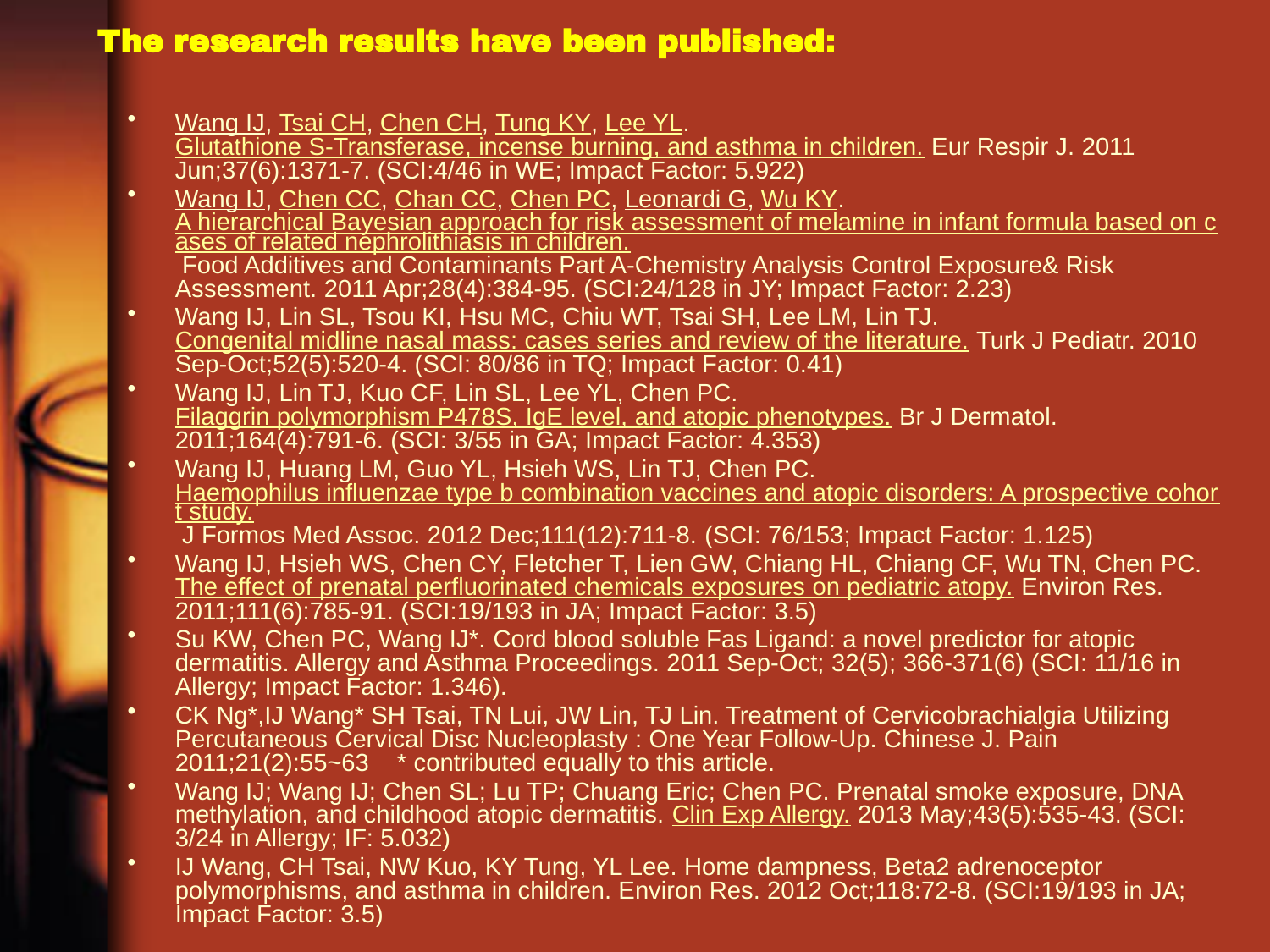

# The research results have been published:
Wang IJ, Tsai CH, Chen CH, Tung KY, Lee YL. Glutathione S-Transferase, incense burning, and asthma in children. Eur Respir J. 2011 Jun;37(6):1371-7. (SCI:4/46 in WE; Impact Factor: 5.922)
Wang IJ, Chen CC, Chan CC, Chen PC, Leonardi G, Wu KY. A hierarchical Bayesian approach for risk assessment of melamine in infant formula based on cases of related nephrolithiasis in children. Food Additives and Contaminants Part A-Chemistry Analysis Control Exposure& Risk Assessment. 2011 Apr;28(4):384-95. (SCI:24/128 in JY; Impact Factor: 2.23)
Wang IJ, Lin SL, Tsou KI, Hsu MC, Chiu WT, Tsai SH, Lee LM, Lin TJ. Congenital midline nasal mass: cases series and review of the literature. Turk J Pediatr. 2010 Sep-Oct;52(5):520-4. (SCI: 80/86 in TQ; Impact Factor: 0.41)
Wang IJ, Lin TJ, Kuo CF, Lin SL, Lee YL, Chen PC. Filaggrin polymorphism P478S, IgE level, and atopic phenotypes. Br J Dermatol. 2011;164(4):791-6. (SCI: 3/55 in GA; Impact Factor: 4.353)
Wang IJ, Huang LM, Guo YL, Hsieh WS, Lin TJ, Chen PC. Haemophilus influenzae type b combination vaccines and atopic disorders: A prospective cohort study. J Formos Med Assoc. 2012 Dec;111(12):711-8. (SCI: 76/153; Impact Factor: 1.125)
Wang IJ, Hsieh WS, Chen CY, Fletcher T, Lien GW, Chiang HL, Chiang CF, Wu TN, Chen PC. The effect of prenatal perfluorinated chemicals exposures on pediatric atopy. Environ Res. 2011;111(6):785-91. (SCI:19/193 in JA; Impact Factor: 3.5)
Su KW, Chen PC, Wang IJ*. Cord blood soluble Fas Ligand: a novel predictor for atopic dermatitis. Allergy and Asthma Proceedings. 2011 Sep-Oct; 32(5); 366-371(6) (SCI: 11/16 in Allergy; Impact Factor: 1.346).
CK Ng*,IJ Wang* SH Tsai, TN Lui, JW Lin, TJ Lin. Treatment of Cervicobrachialgia Utilizing Percutaneous Cervical Disc Nucleoplasty : One Year Follow-Up. Chinese J. Pain 2011;21(2):55~63    * contributed equally to this article.
Wang IJ; Wang IJ; Chen SL; Lu TP; Chuang Eric; Chen PC. Prenatal smoke exposure, DNA methylation, and childhood atopic dermatitis. Clin Exp Allergy. 2013 May;43(5):535-43. (SCI: 3/24 in Allergy; IF: 5.032)
IJ Wang, CH Tsai, NW Kuo, KY Tung, YL Lee. Home dampness, Beta2 adrenoceptor polymorphisms, and asthma in children. Environ Res. 2012 Oct;118:72-8. (SCI:19/193 in JA; Impact Factor: 3.5)